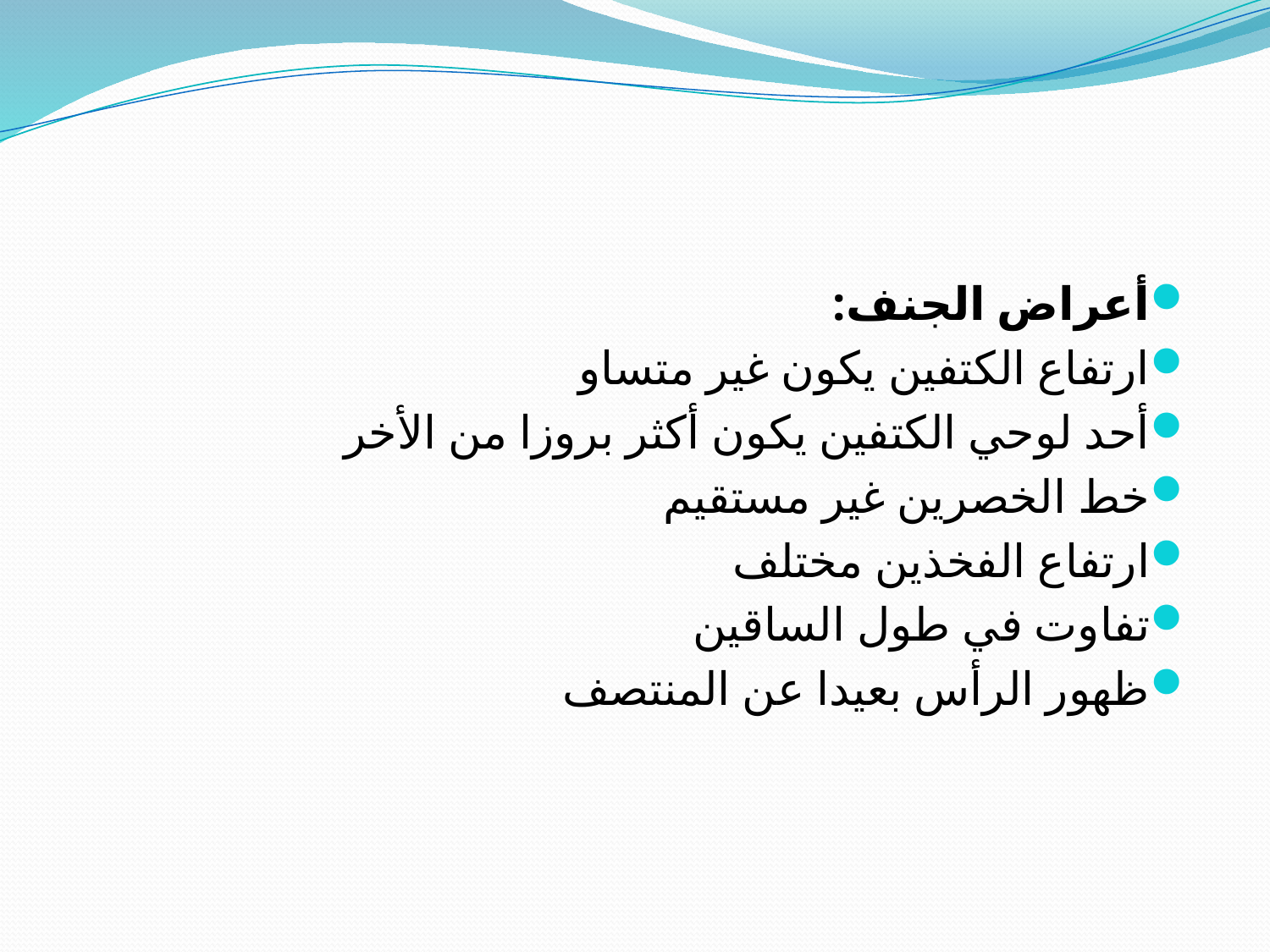

أعراض الجنف:
ارتفاع الكتفين يكون غير متساو
أحد لوحي الكتفين يكون أكثر بروزا من الأخر
خط الخصرين غير مستقيم
ارتفاع الفخذين مختلف
تفاوت في طول الساقين
ظهور الرأس بعيدا عن المنتصف